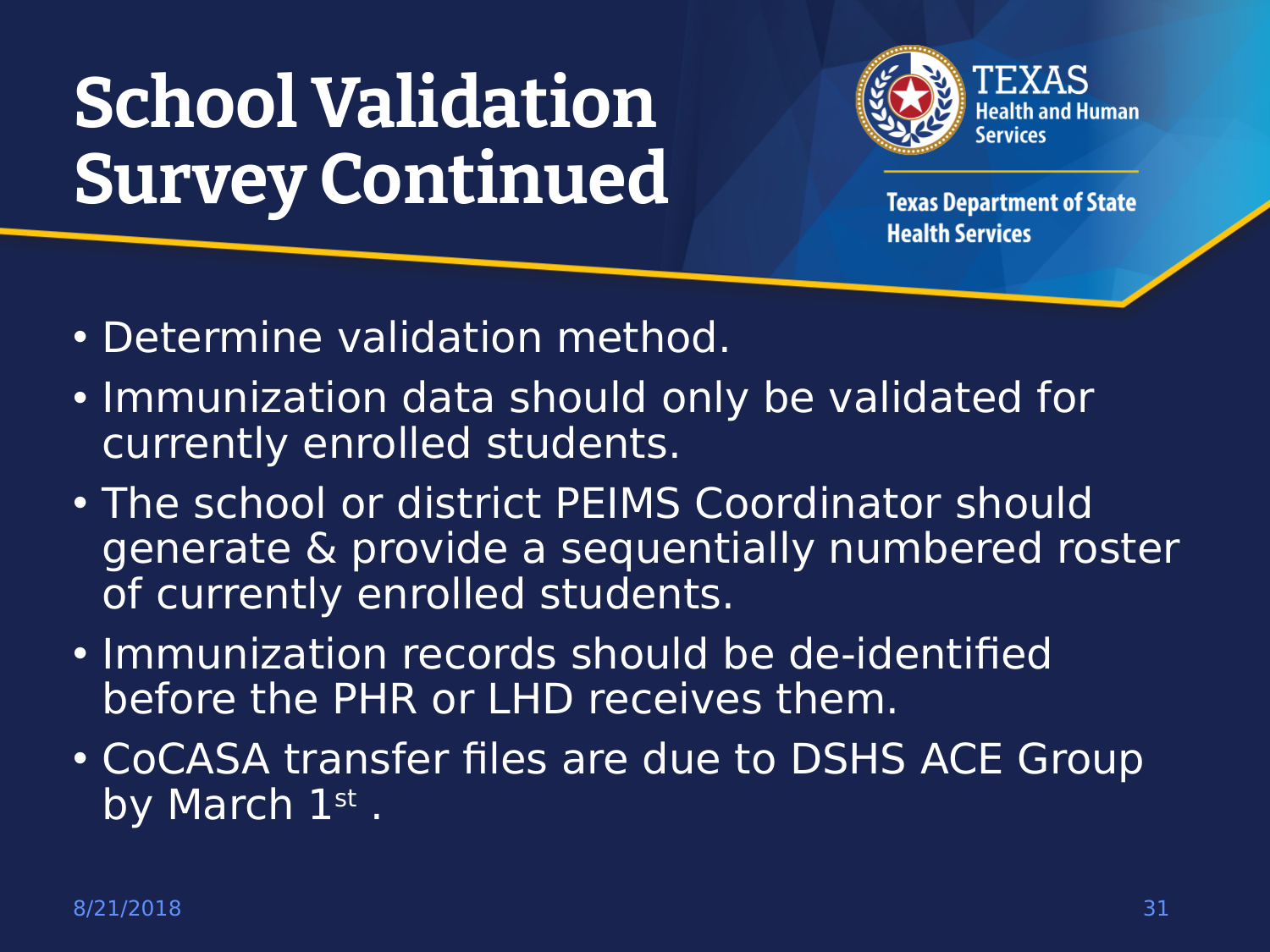

# School Validation Survey Continued
Determine validation method.
Immunization data should only be validated for currently enrolled students.
The school or district PEIMS Coordinator should generate & provide a sequentially numbered roster of currently enrolled students.
Immunization records should be de-identified before the PHR or LHD receives them.
CoCASA transfer files are due to DSHS ACE Group by March 1st .

8/21/2018

31